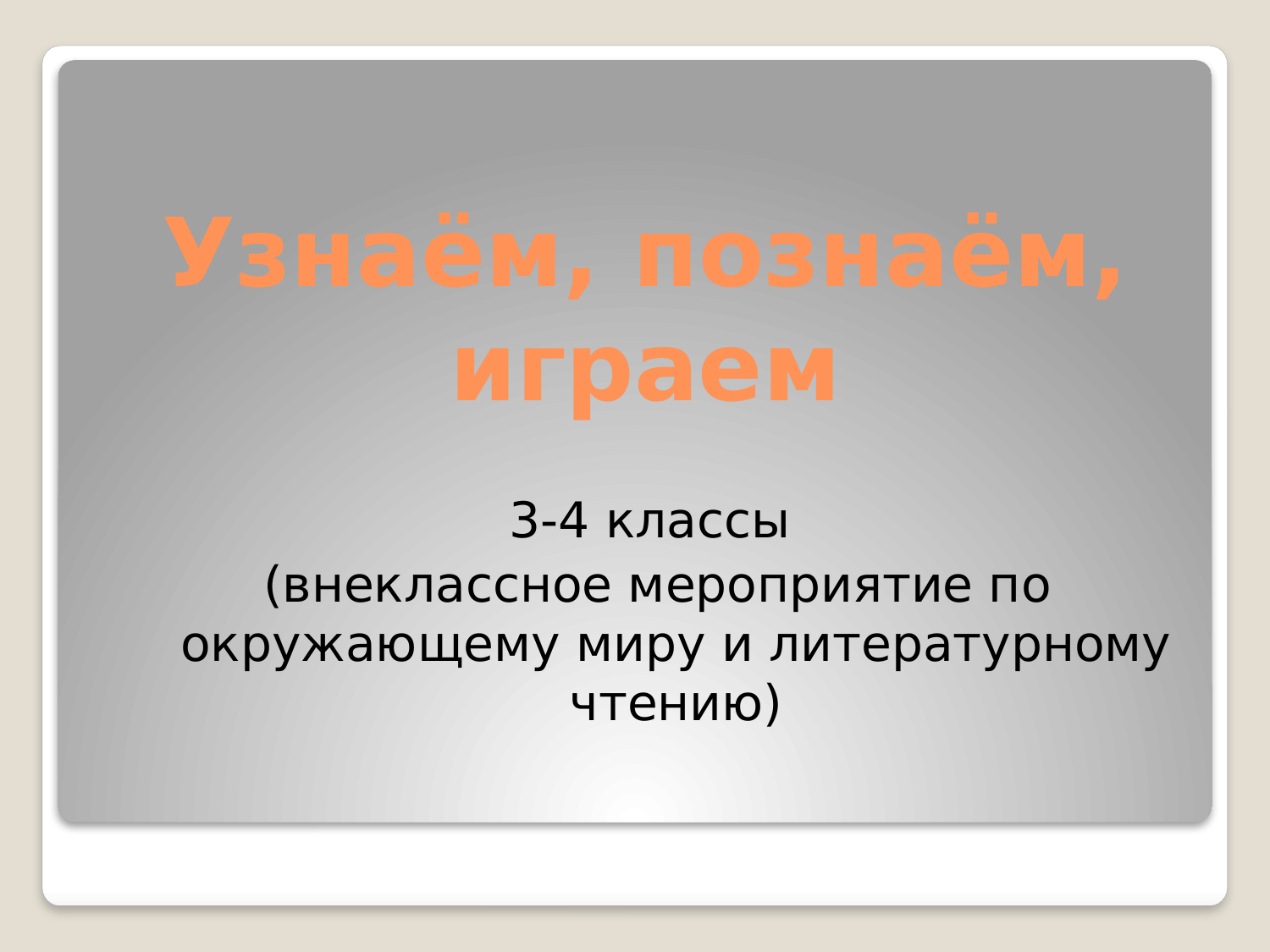

# Узнаём, познаём, играем
3-4 классы
(внеклассное мероприятие по окружающему миру и литературному чтению)